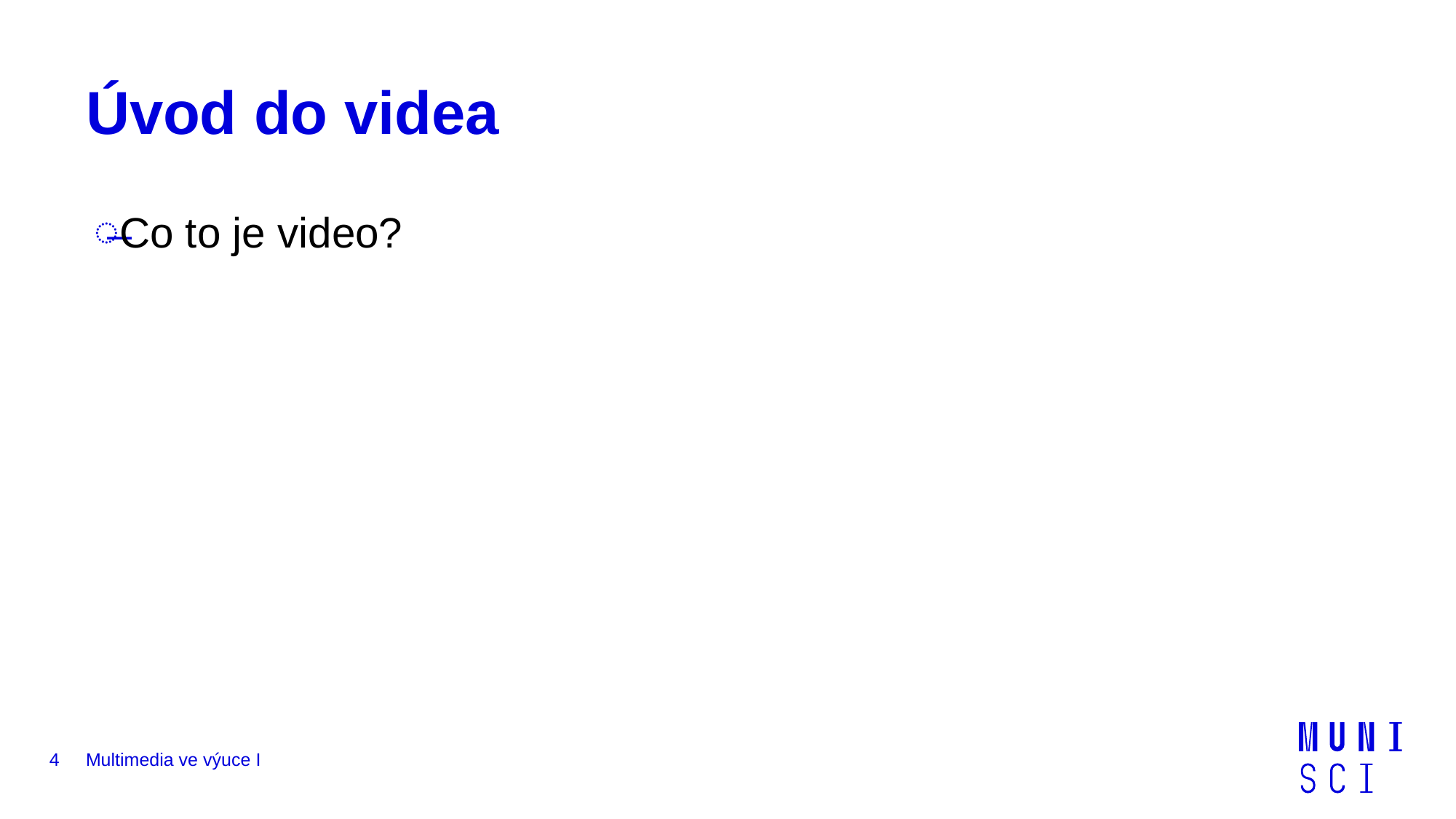

# Úvod do videa
Co to je video?

4
Multimedia ve výuce I